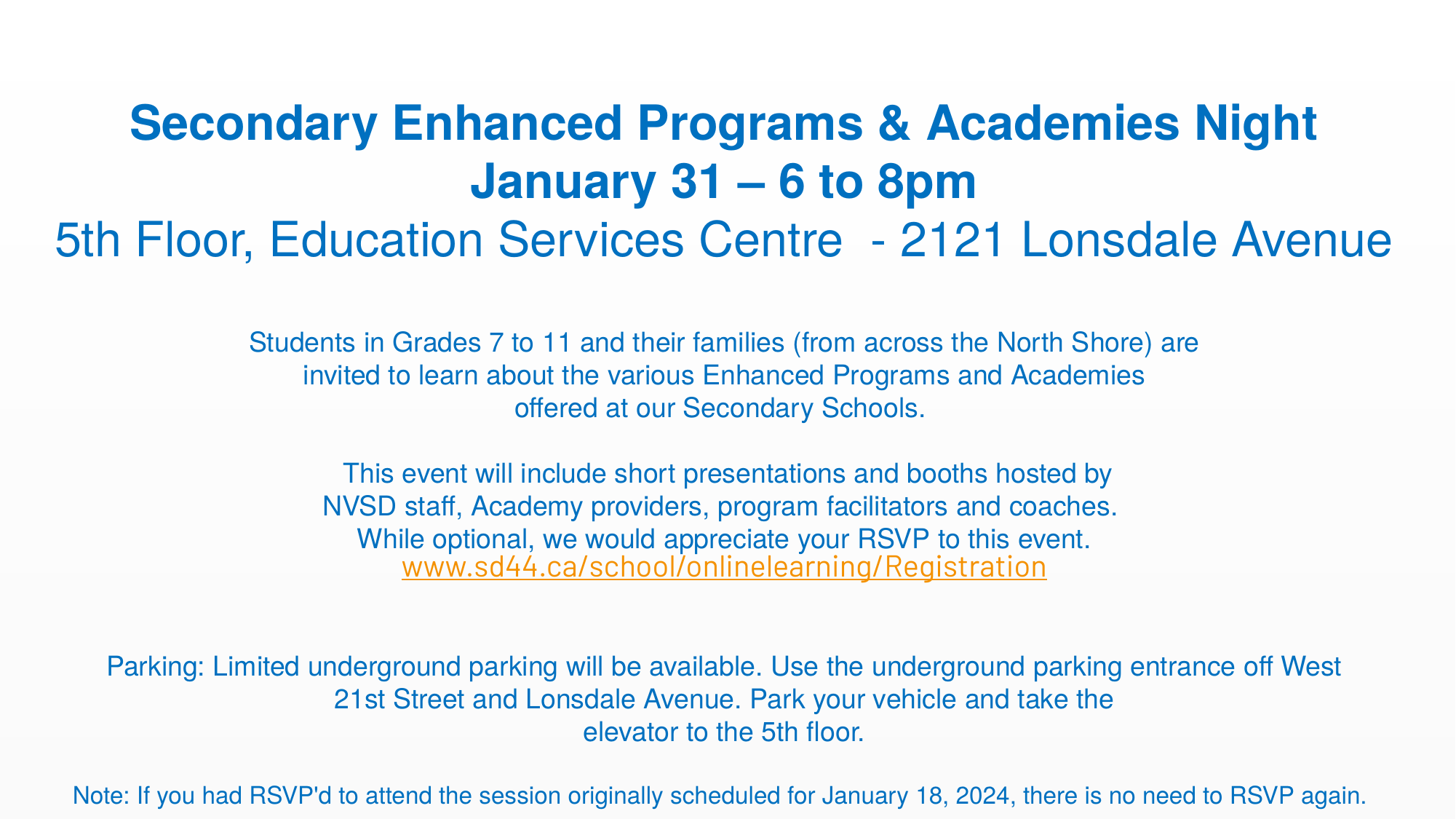

Secondary Enhanced Programs & Academies Night January 31 – 6 to 8pm
5th Floor, Education Services Centre  - 2121 Lonsdale Avenue

Students in Grades 7 to 11 and their families (from across the North Shore) are
invited to learn about the various Enhanced Programs and Academies
offered at our Secondary Schools.

 This event will include short presentations and booths hosted by
NVSD staff, Academy providers, program facilitators and coaches.
While optional, we would appreciate your RSVP to this event.
www.sd44.ca/school/onlinelearning/Registration

Parking: Limited underground parking will be available. Use the underground parking entrance off West
21st Street and Lonsdale Avenue. Park your vehicle and take the
elevator to the 5th floor.

Note: If you had RSVP'd to attend the session originally scheduled for January 18, 2024, there is no need to RSVP again.